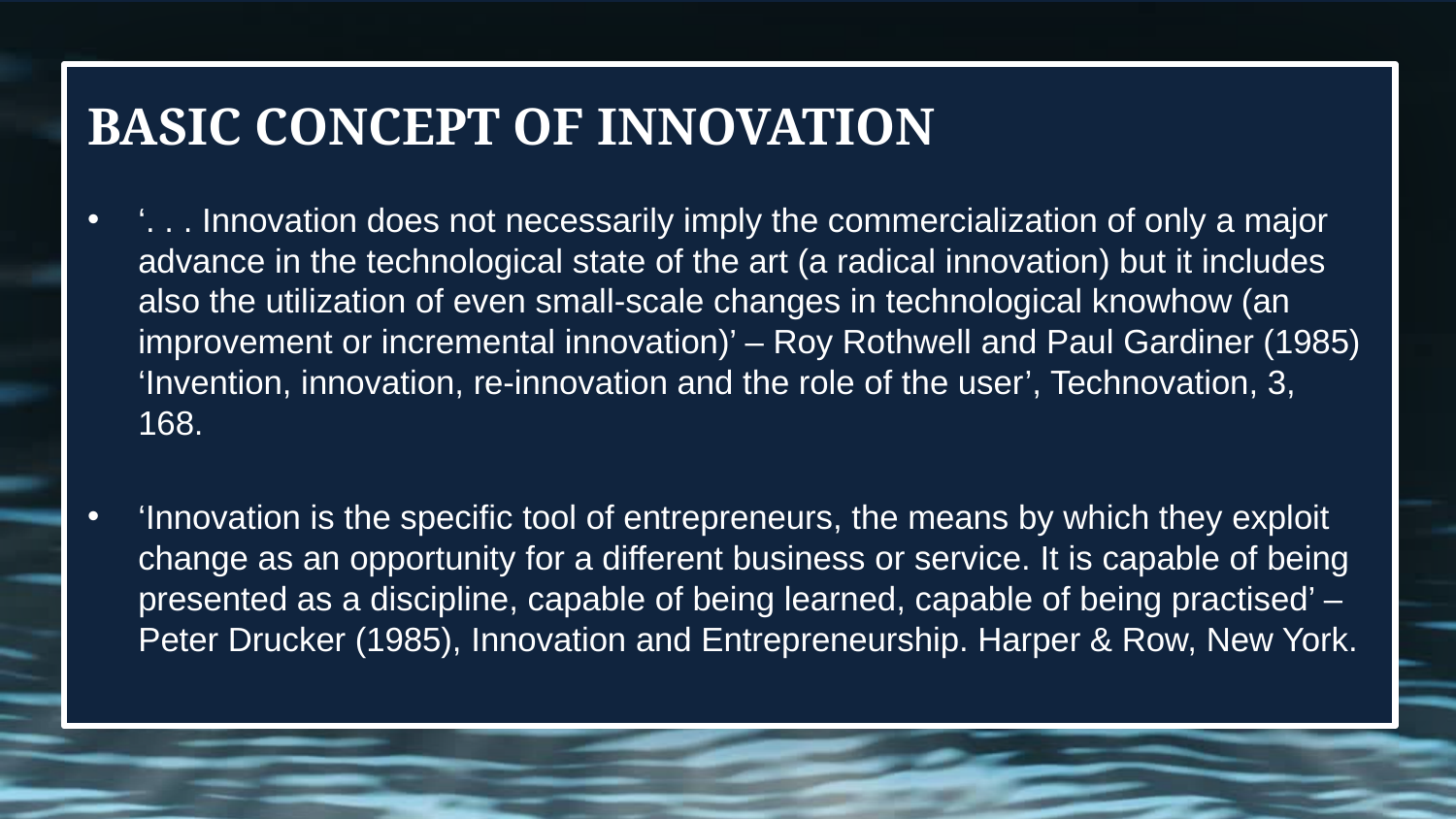

# Basic concept of innovation
‘. . . Innovation does not necessarily imply the commercialization of only a major advance in the technological state of the art (a radical innovation) but it includes also the utilization of even small-scale changes in technological knowhow (an improvement or incremental innovation)’ – Roy Rothwell and Paul Gardiner (1985) ‘Invention, innovation, re-innovation and the role of the user’, Technovation, 3, 168.

‘Innovation is the specific tool of entrepreneurs, the means by which they exploit change as an opportunity for a different business or service. It is capable of being presented as a discipline, capable of being learned, capable of being practised’ – Peter Drucker (1985), Innovation and Entrepreneurship. Harper & Row, New York.